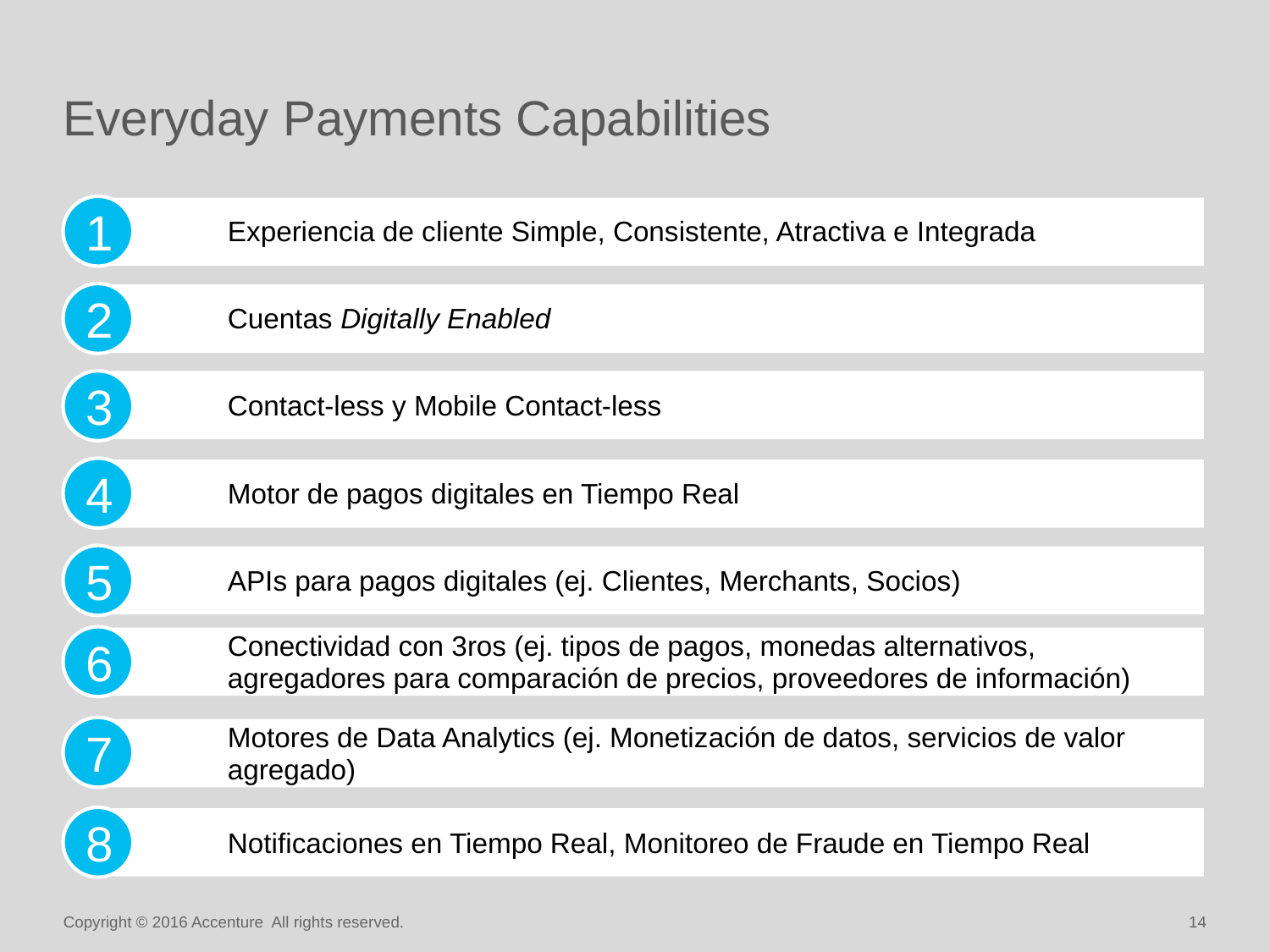

# Everyday Payments Capabilities
1

Experiencia de cliente Simple, Consistente, Atractiva e Integrada
2

Cuentas Digitally Enabled
3

Contact-less y Mobile Contact-less
4

Motor de pagos digitales en Tiempo Real
5

APIs para pagos digitales (ej. Clientes, Merchants, Socios)
6

Conectividad con 3ros (ej. tipos de pagos, monedas alternativos, agregadores para comparación de precios, proveedores de información)
7

Motores de Data Analytics (ej. Monetización de datos, servicios de valor agregado)
8

Notificaciones en Tiempo Real, Monitoreo de Fraude en Tiempo Real
Copyright © 2016 Accenture  All rights reserved.
14